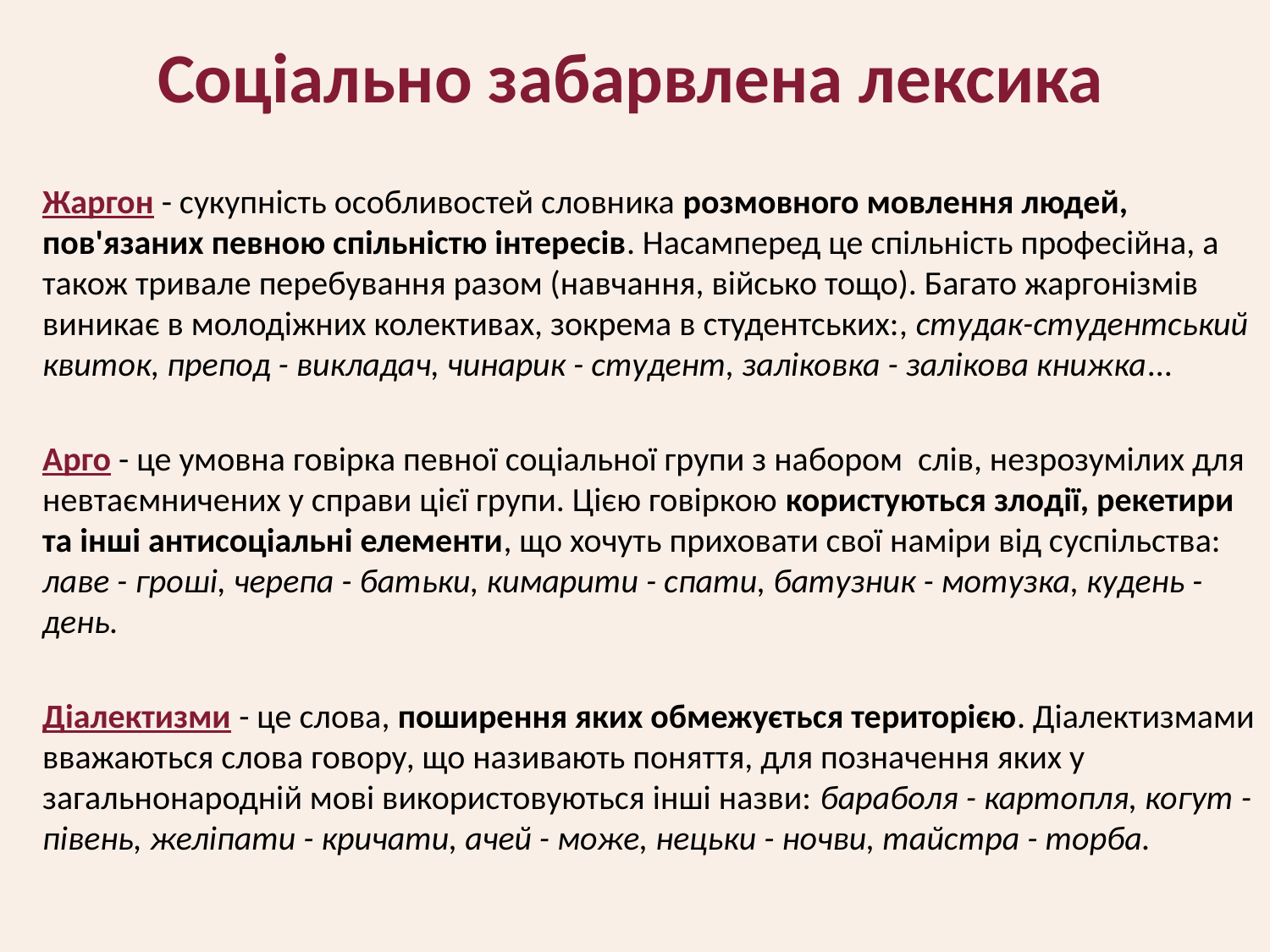

Соціально забарвлена лексика

Жаргон - сукупність особливостей словника розмовного мовлення людей, пов'язаних певною спільністю інтересів. Насамперед це спільність професійна, а також тривале перебування разом (навчання, військо тощо). Багато жаргонізмів виникає в молодіжних колективах, зокрема в студентських:, студак-студентський квиток, препод - викладач, чинарик - студент, заліковка - залікова книжка…

Арго - це умовна говірка певної соціальної групи з набором  слів, незрозумілих для невтаємничених у справи цієї групи. Цією говіркою користуються злодії, рекетири та інші антисоціальні елементи, що хочуть приховати свої наміри від суспільства: лаве - гроші, черепа - батьки, кимарити - спати, батузник - мотузка, кудень - день.

Діалектизми - це слова, поширення яких обмежується територією. Діалектизмами вважаються слова говору, що називають поняття, для позначення яких у загальнонародній мові використовуються інші назви: бараболя - картопля, когут - півень, желіпати - кричати, ачей - може, нецьки - ночви, тайстра - торба.